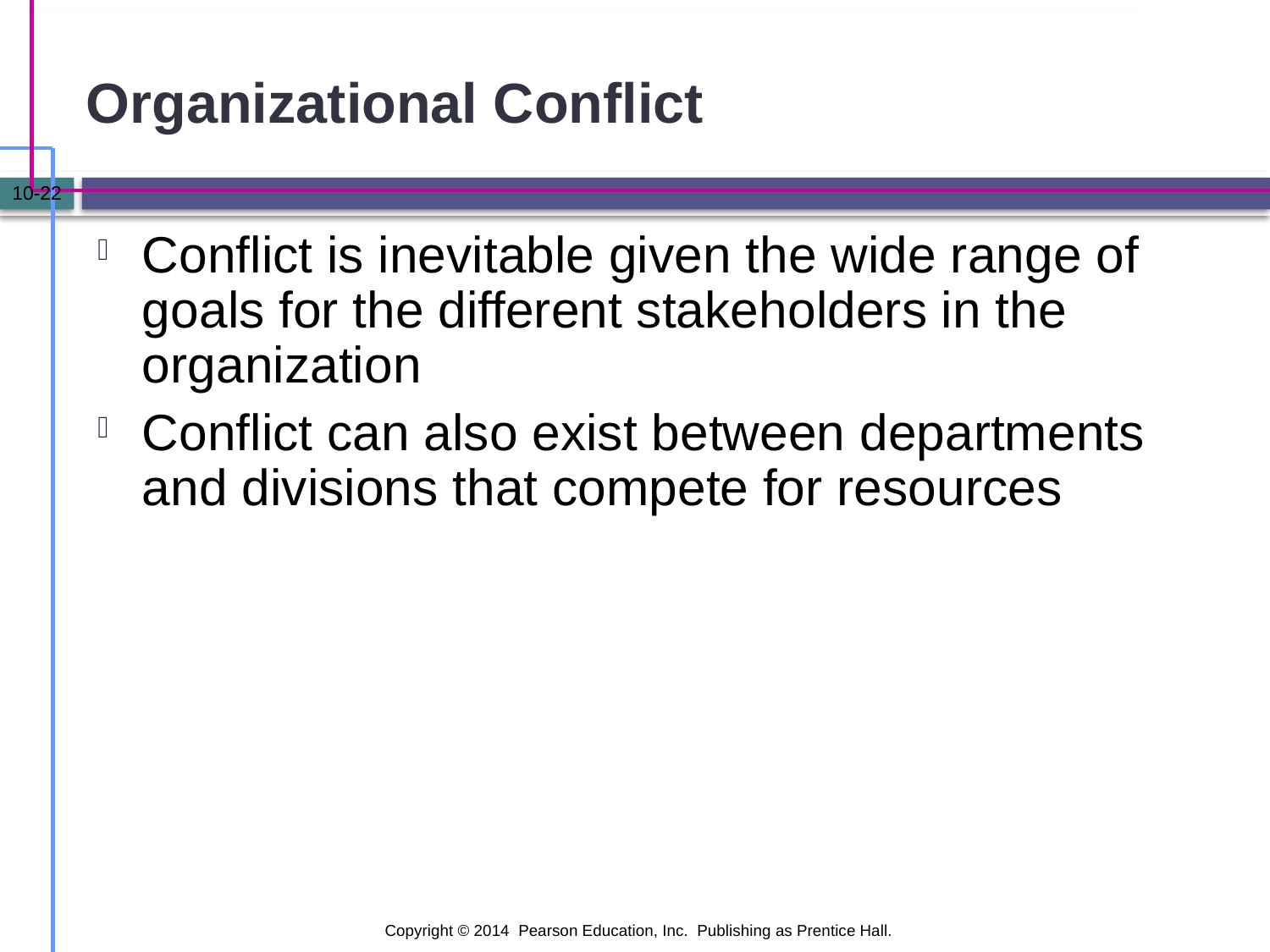

# Organizational Conflict
10-22
Conflict is inevitable given the wide range of goals for the different stakeholders in the organization
Conflict can also exist between departments and divisions that compete for resources